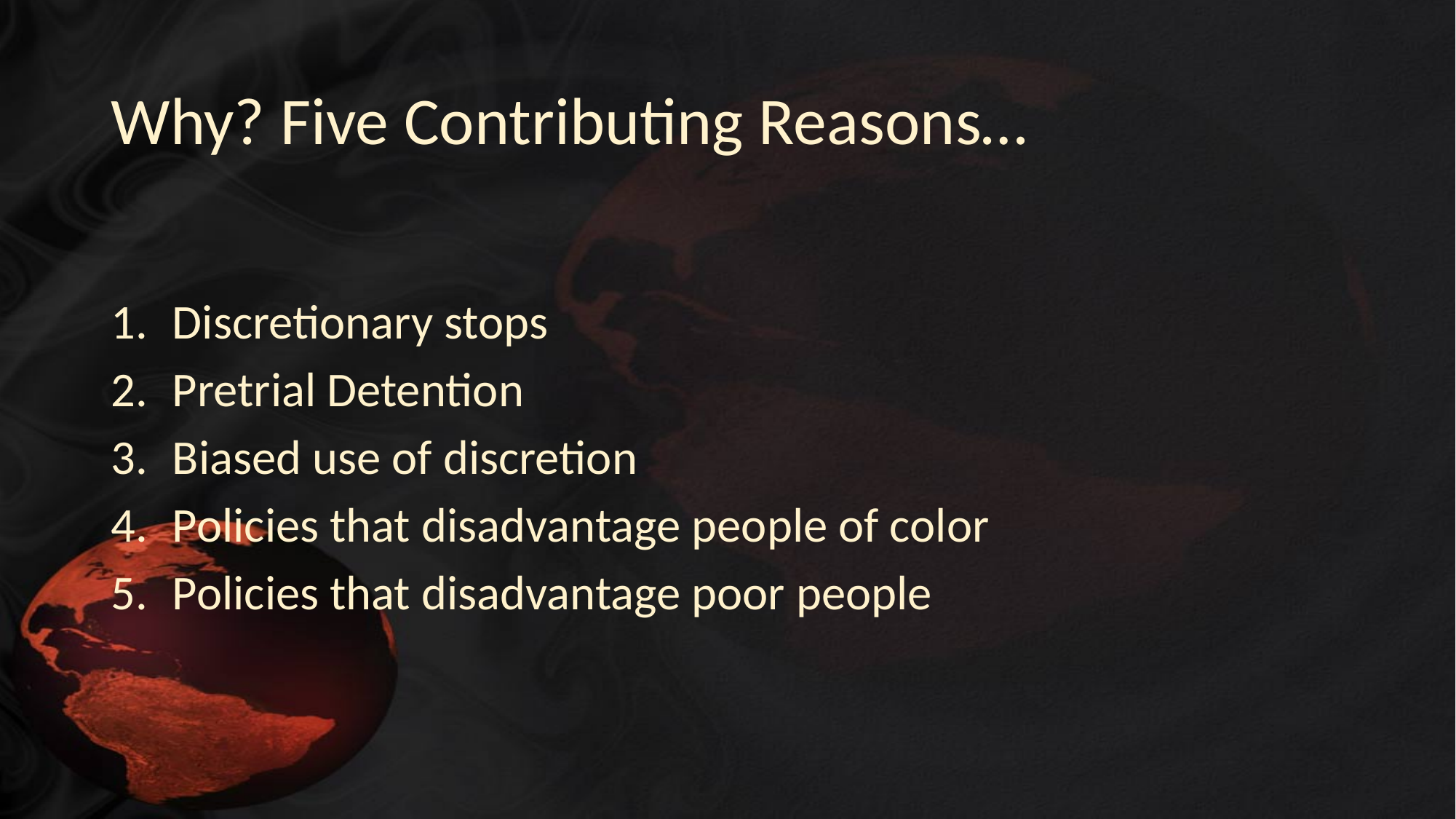

# Why? Five Contributing Reasons…

Discretionary stops
Pretrial Detention
Biased use of discretion
Policies that disadvantage people of color
Policies that disadvantage poor people